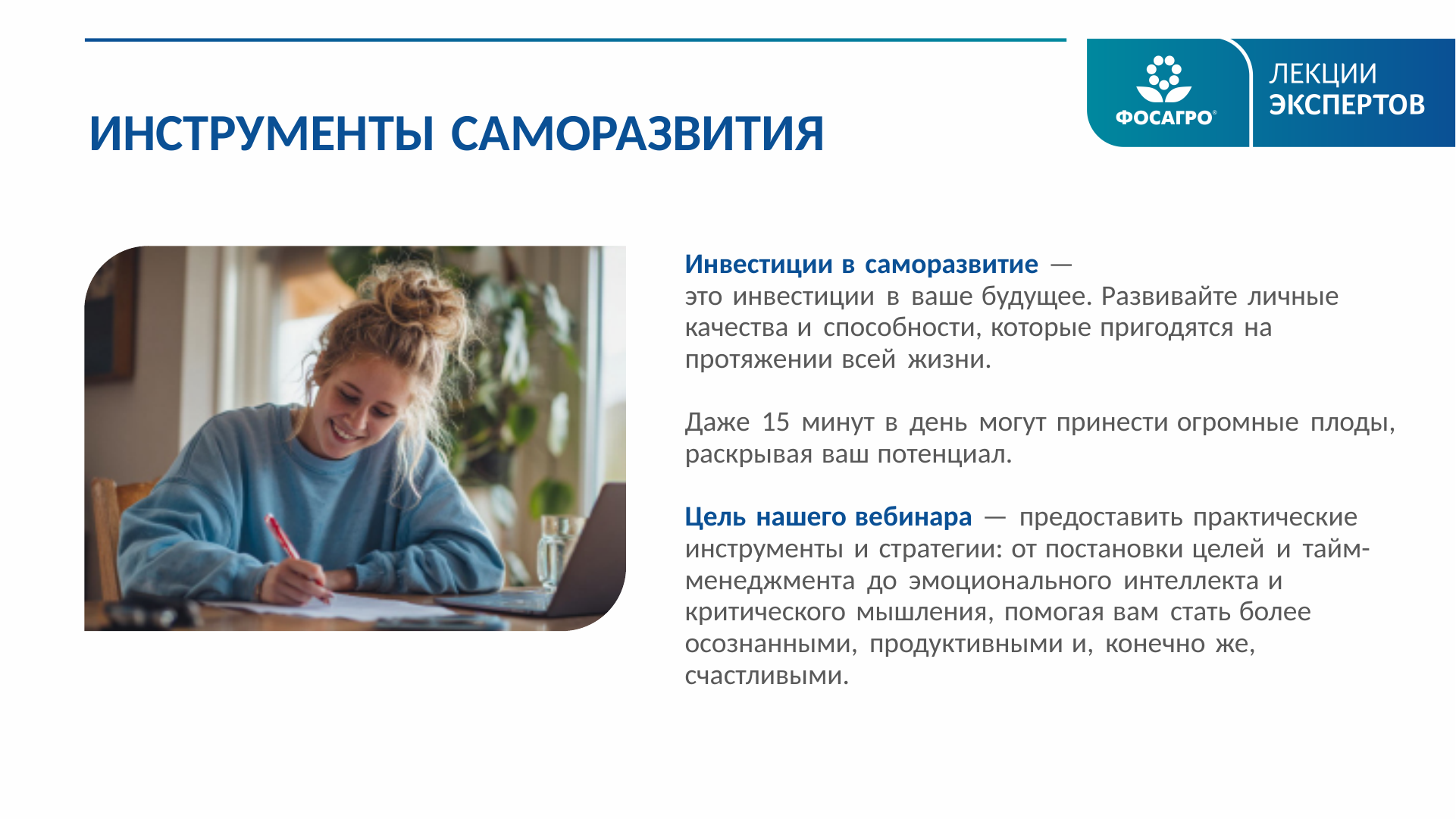

ИНСТРУМЕНТЫ САМОРАЗВИТИЯ
Инвестиции в саморазвитие —
это инвестиции в ваше будущее. Развивайте личные качества и способности, которые пригодятся на протяжении всей жизни.

Даже 15 минут в день могут принести огромные плоды, раскрывая ваш потенциал.

Цель нашего вебинара — предоставить практические инструменты и стратегии: от постановки целей и тайм-менеджмента до эмоционального интеллекта и критического мышления, помогая вам стать более осознанными, продуктивными и, конечно же, счастливыми.